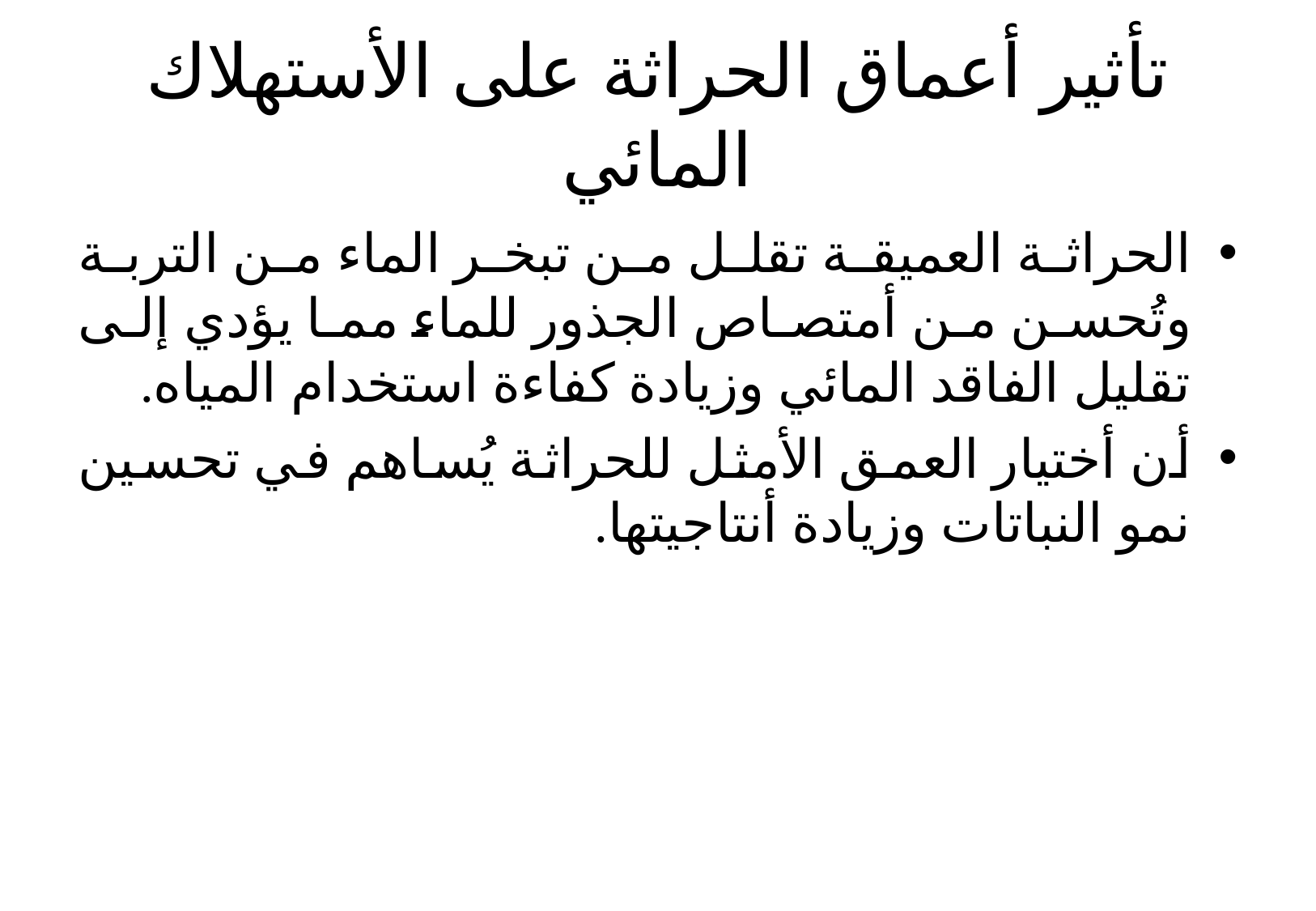

# تأثير أعماق الحراثة على الأستهلاك المائي
الحراثة العميقة تقلل من تبخر الماء من التربة وتُحسن من أمتصاص الجذور للماء مما يؤدي إلى تقليل الفاقد المائي وزيادة كفاءة استخدام المياه.
أن أختيار العمق الأمثل للحراثة يُساهم في تحسين نمو النباتات وزيادة أنتاجيتها.